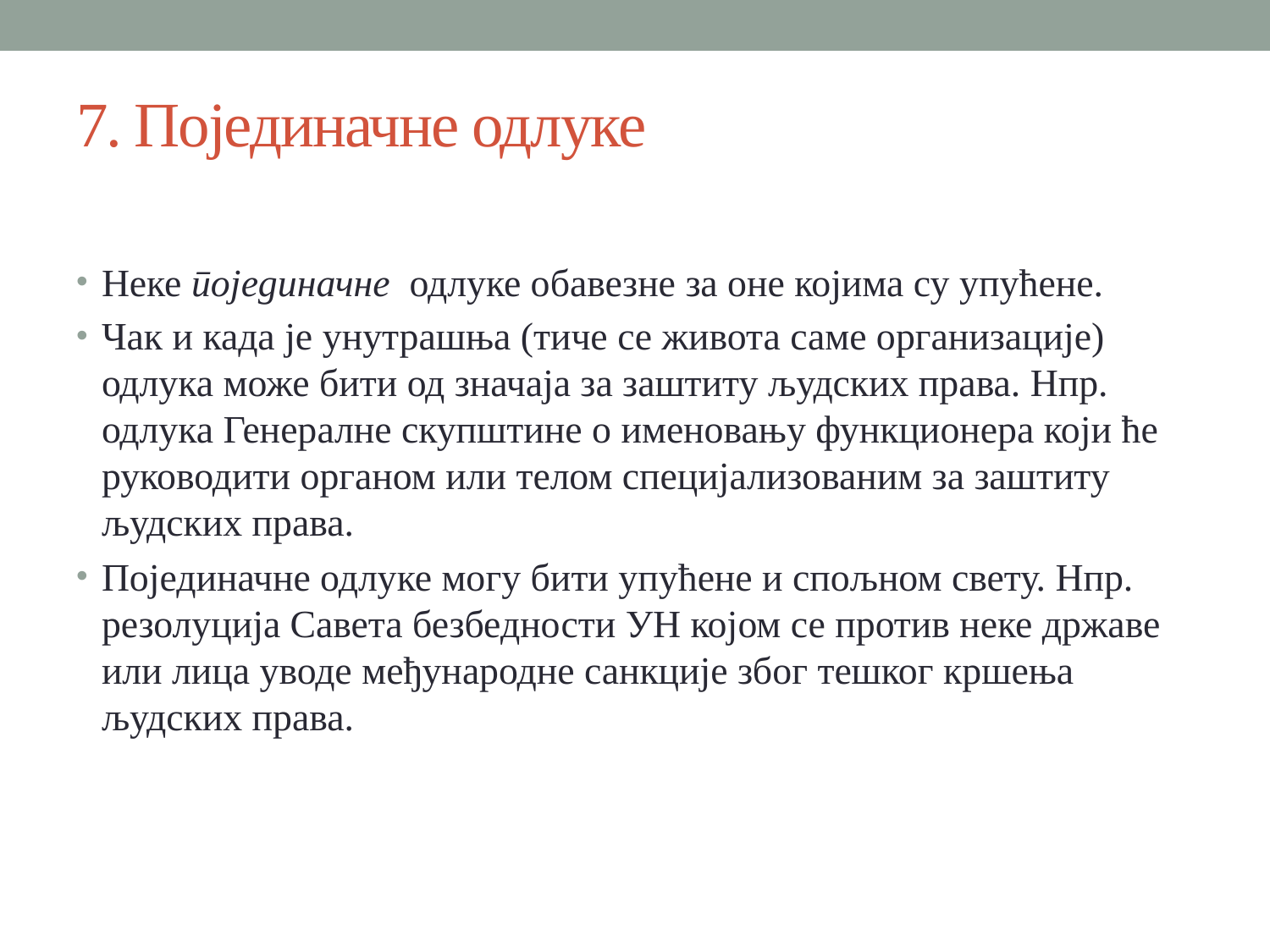

# 7. Појединачне одлуке

Неке појединачне  одлуке обавезне за оне којима су упућене.
Чак и када је унутрашња (тиче се живота саме организације) одлука може бити од значаја за заштиту људских права. Нпр. одлука Генералне скупштине о именовању функционера који ће руководити органом или телом специјализованим за заштиту људских права.
Појединачне одлуке могу бити упућене и спољном свету. Нпр. резолуција Савета безбедности УН којом се против неке државе или лица уводе међународне санкције због тешког кршења људских права.